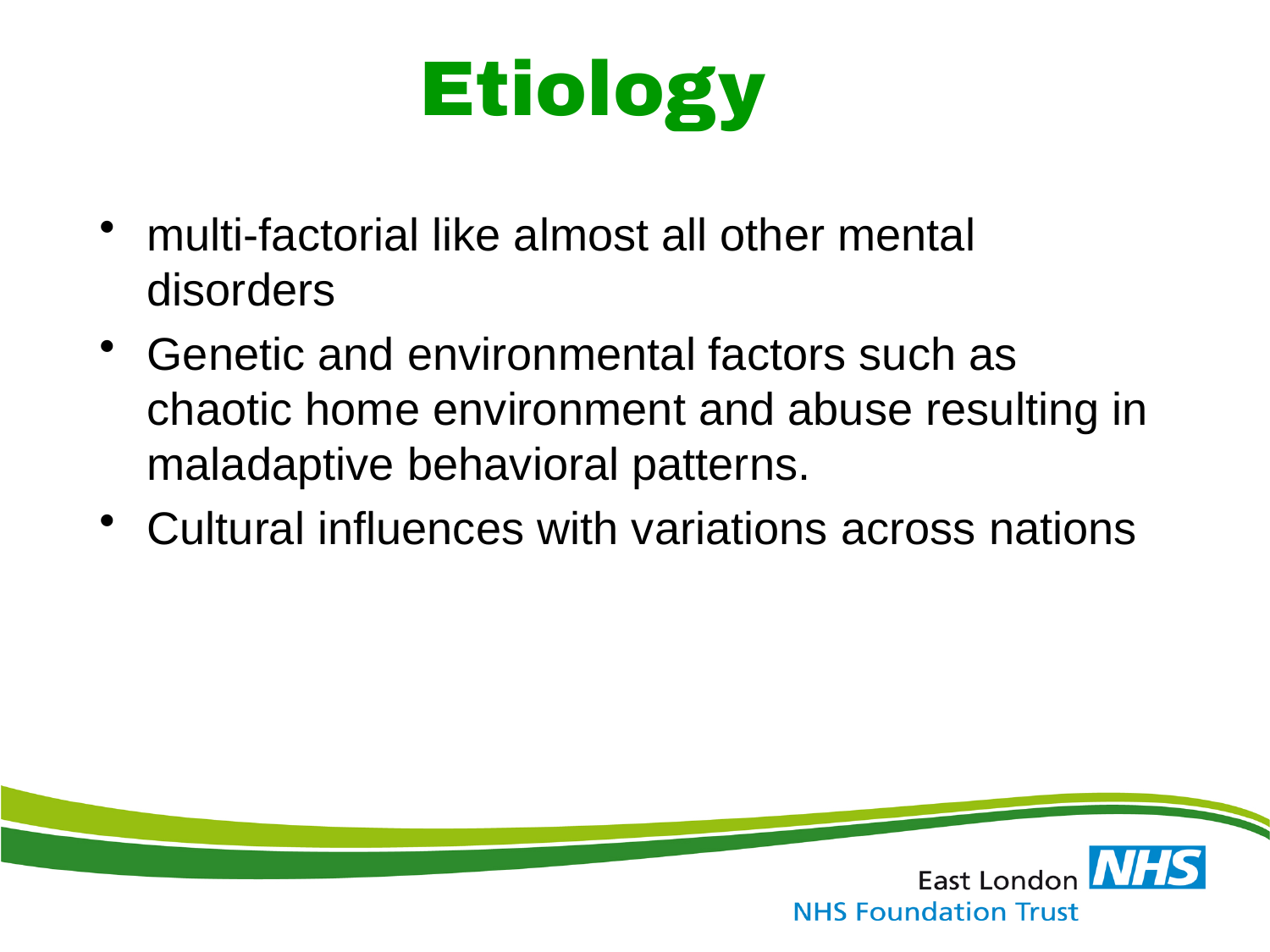

Etiology
multi-factorial like almost all other mental disorders
Genetic and environmental factors such as chaotic home environment and abuse resulting in maladaptive behavioral patterns.
Cultural influences with variations across nations